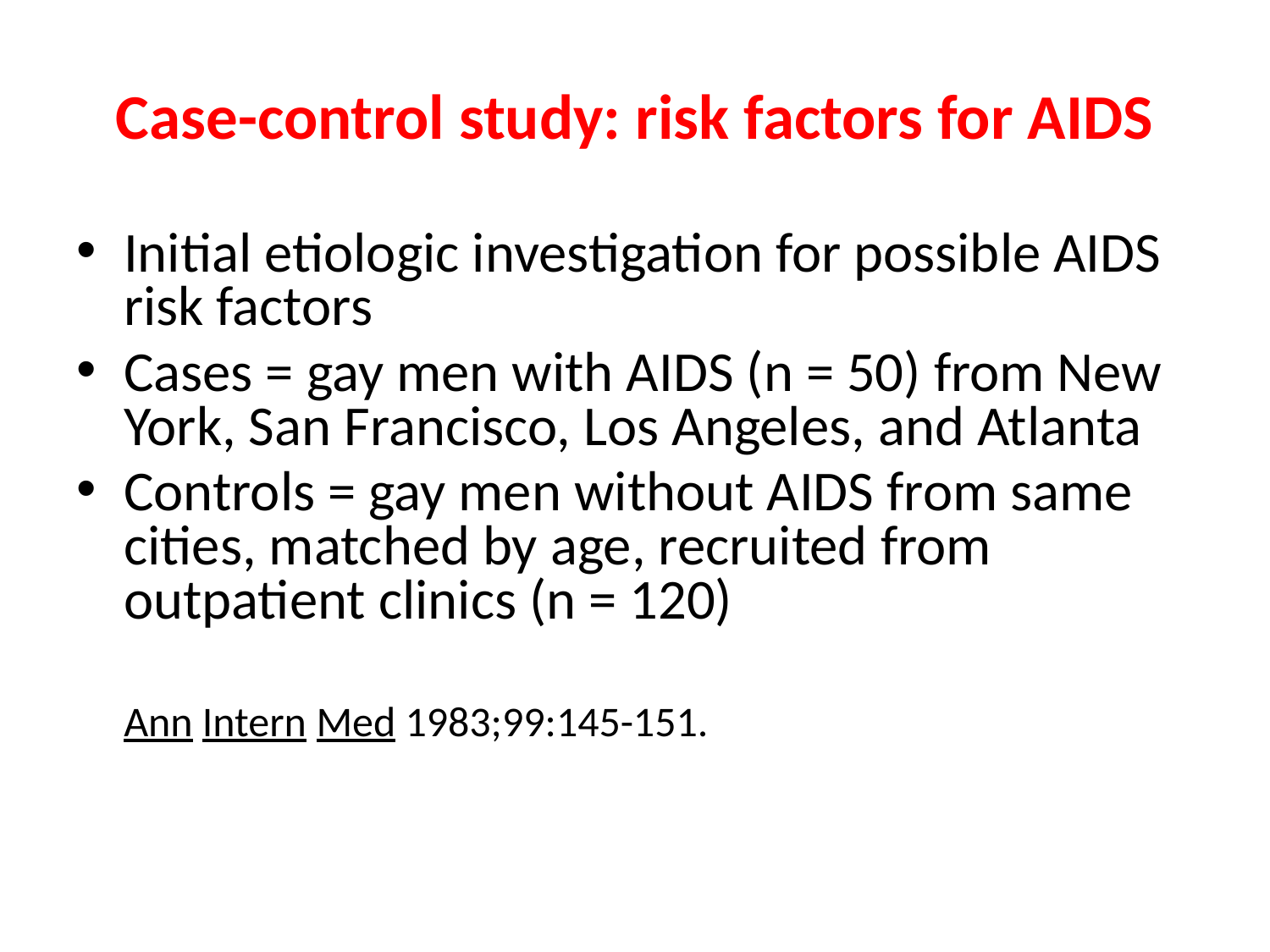

# Case-control study: risk factors for AIDS
Initial etiologic investigation for possible AIDS risk factors
Cases = gay men with AIDS (n = 50) from New York, San Francisco, Los Angeles, and Atlanta
Controls = gay men without AIDS from same cities, matched by age, recruited from outpatient clinics (n = 120)

	Ann Intern Med 1983;99:145-151.